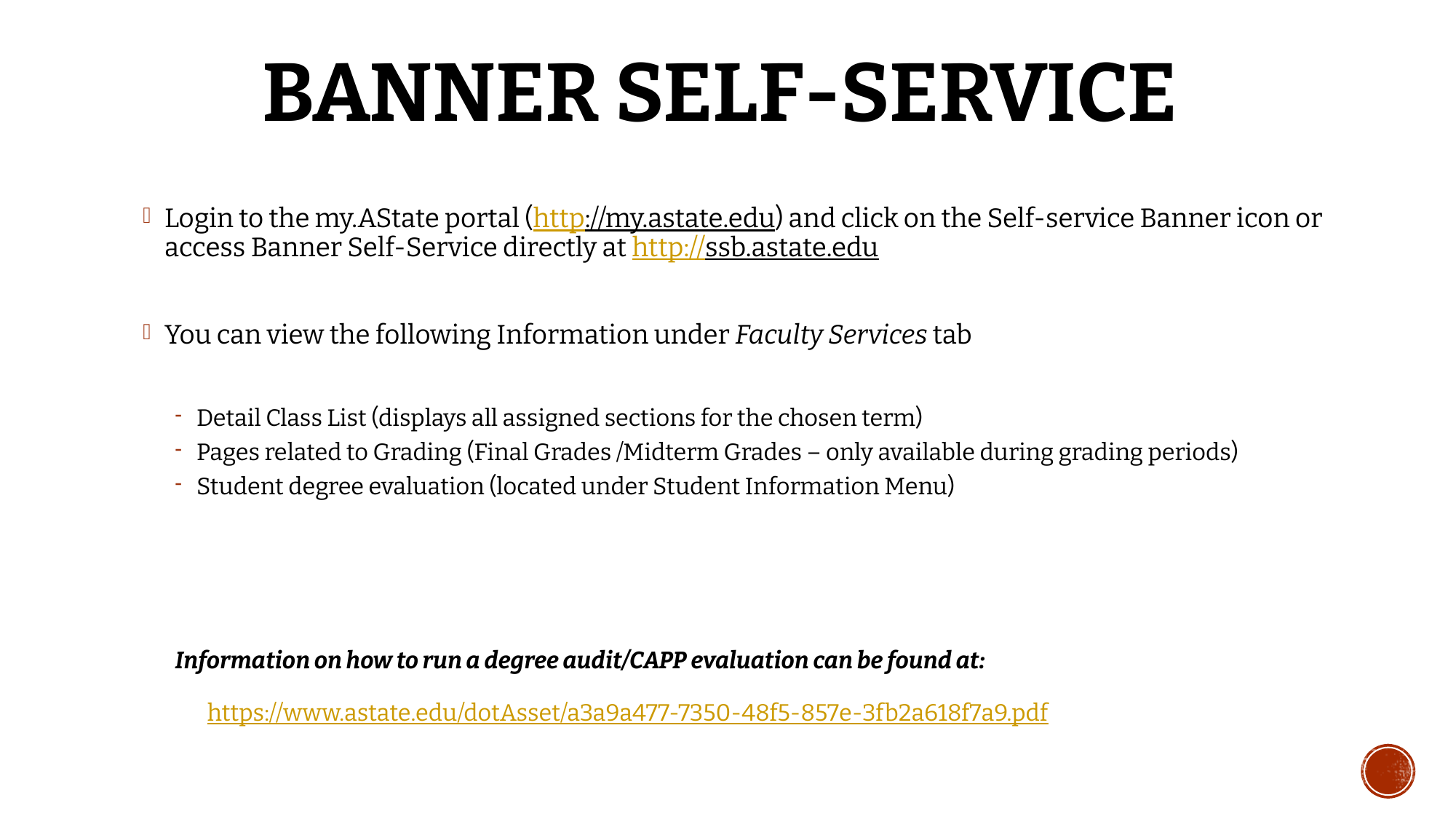

# Banner Self-service

Login to the my.AState portal (http://my.astate.edu) and click on the Self-service Banner icon or access Banner Self-Service directly at http://ssb.astate.edu

You can view the following Information under Faculty Services tab

Detail Class List (displays all assigned sections for the chosen term)
Pages related to Grading (Final Grades /Midterm Grades – only available during grading periods)
Student degree evaluation (located under Student Information Menu)

Information on how to run a degree audit/CAPP evaluation can be found at:
https://www.astate.edu/dotAsset/a3a9a477-7350-48f5-857e-3fb2a618f7a9.pdf